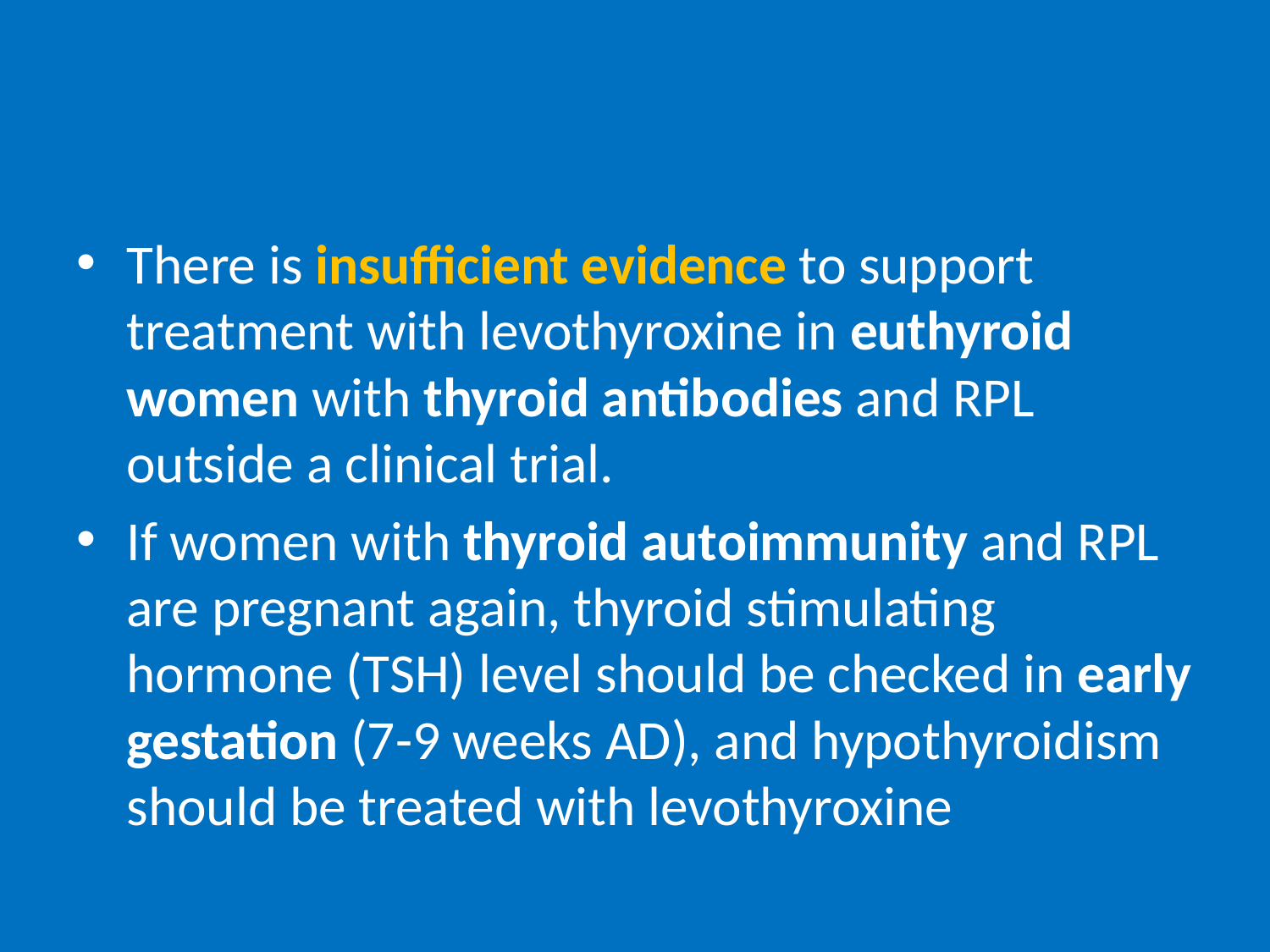

#
There is insufficient evidence to support treatment with levothyroxine in euthyroid women with thyroid antibodies and RPL outside a clinical trial.
If women with thyroid autoimmunity and RPL are pregnant again, thyroid stimulating hormone (TSH) level should be checked in early gestation (7-9 weeks AD), and hypothyroidism should be treated with levothyroxine